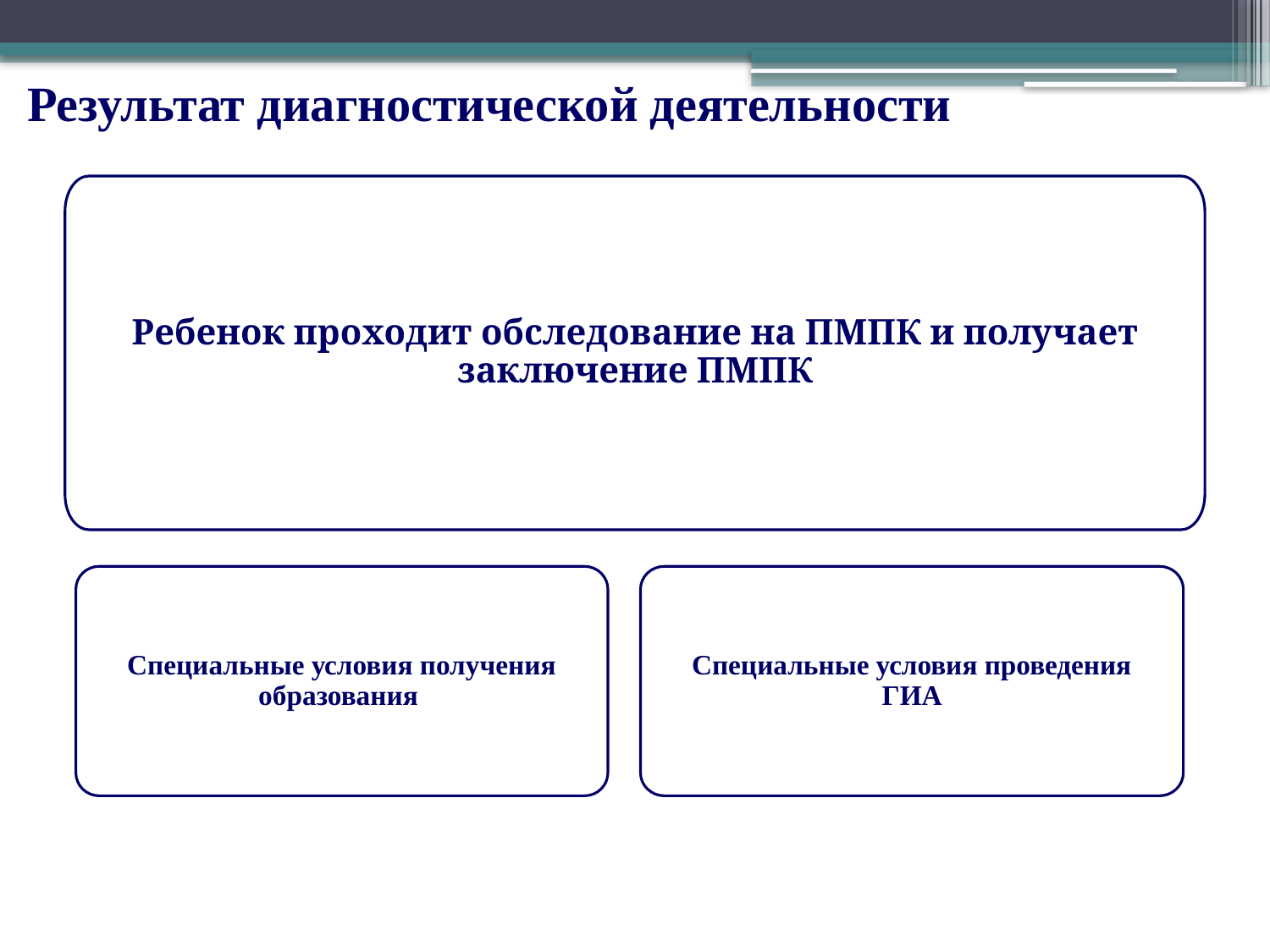

Результат диагностической деятельности
Ребенок проходит обследование на ПМПК и получает заключение ПМПК
Специальные условия получения образования
Специальные условия проведения ГИА